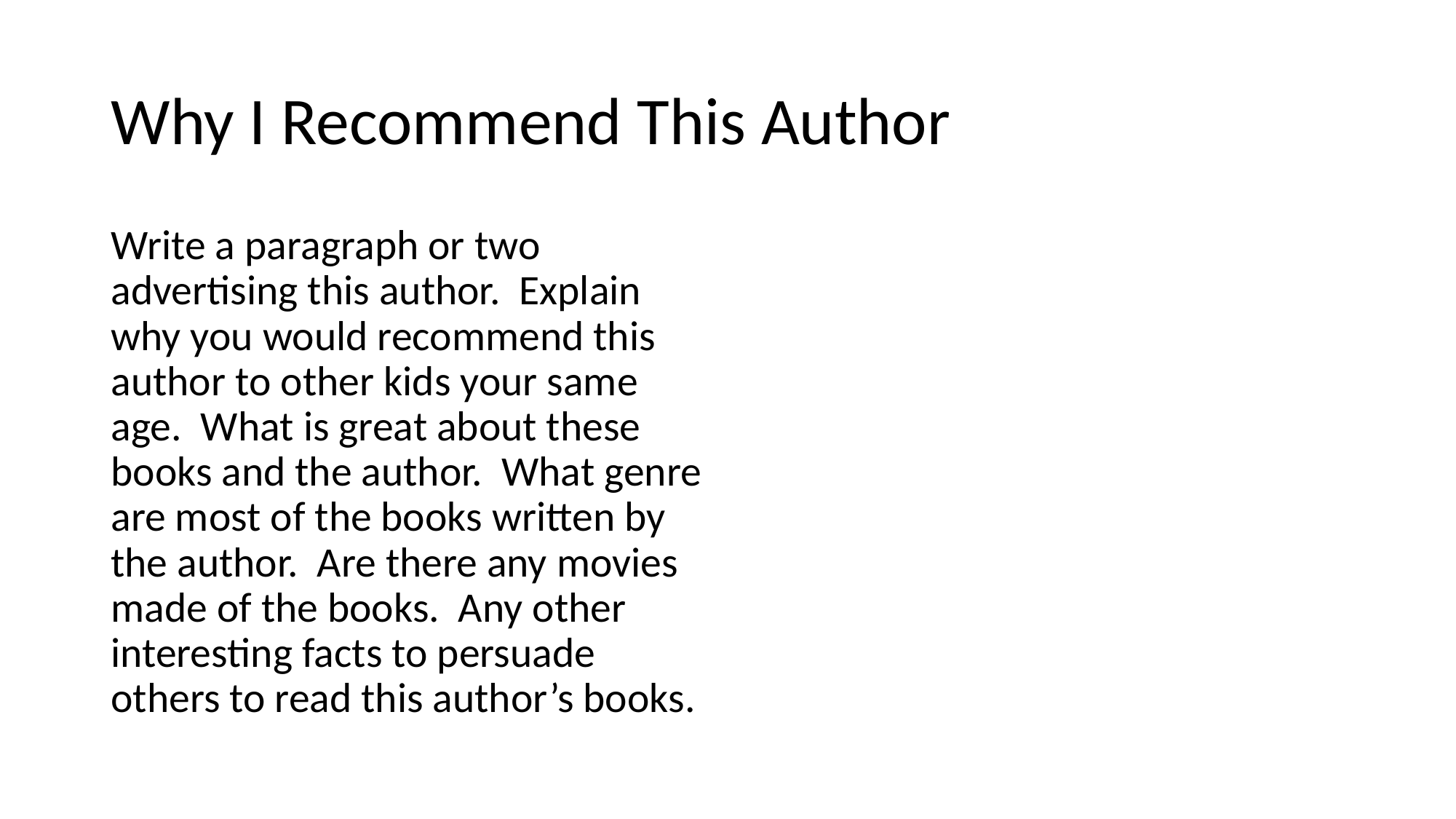

# Why I Recommend This Author
Write a paragraph or two advertising this author.  Explain why you would recommend this author to other kids your same age.  What is great about these books and the author.  What genre are most of the books written by the author.  Are there any movies made of the books.  Any other interesting facts to persuade others to read this author’s books.